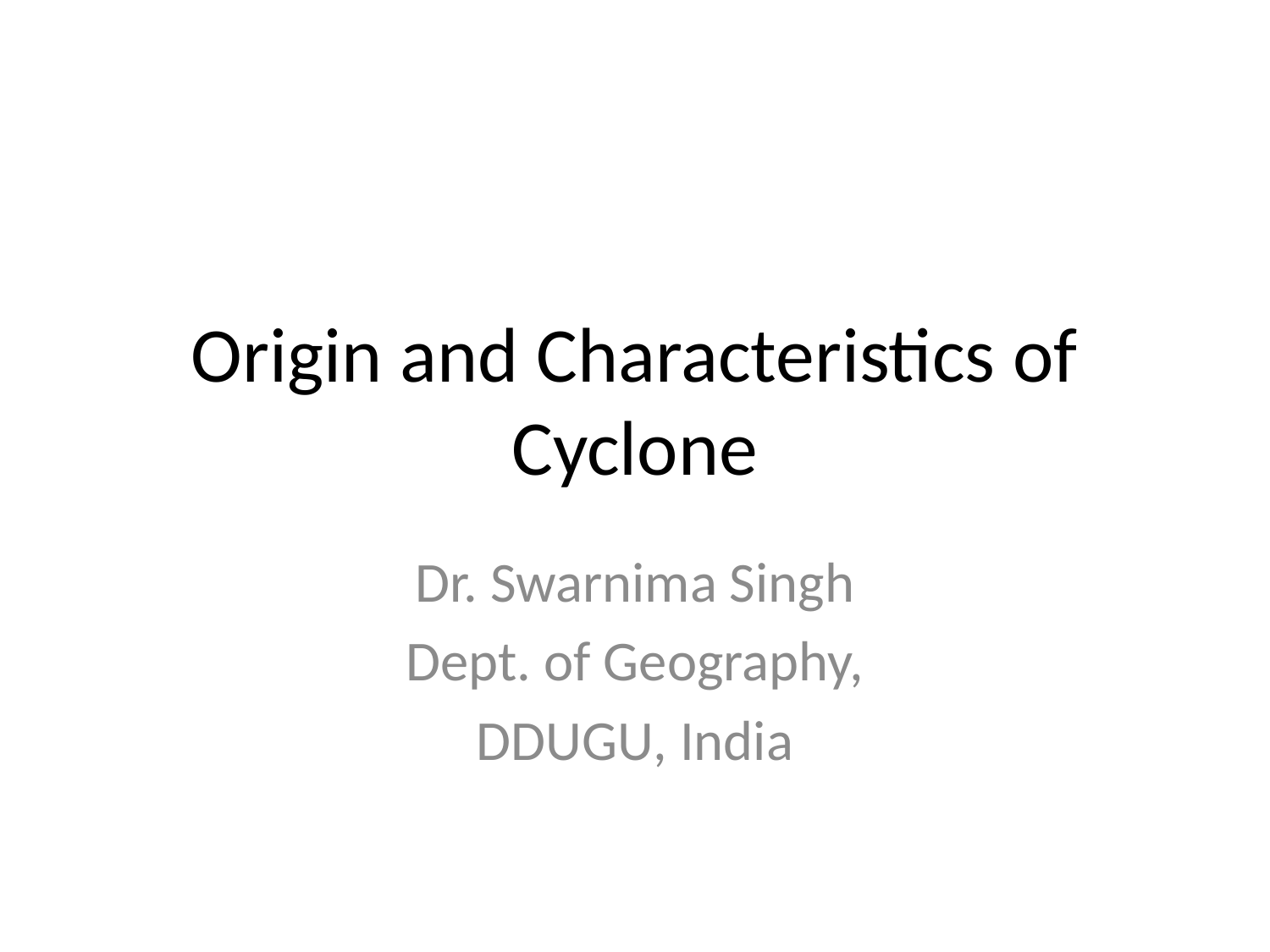

# Origin and Characteristics of Cyclone
Dr. Swarnima Singh
Dept. of Geography,
DDUGU, India